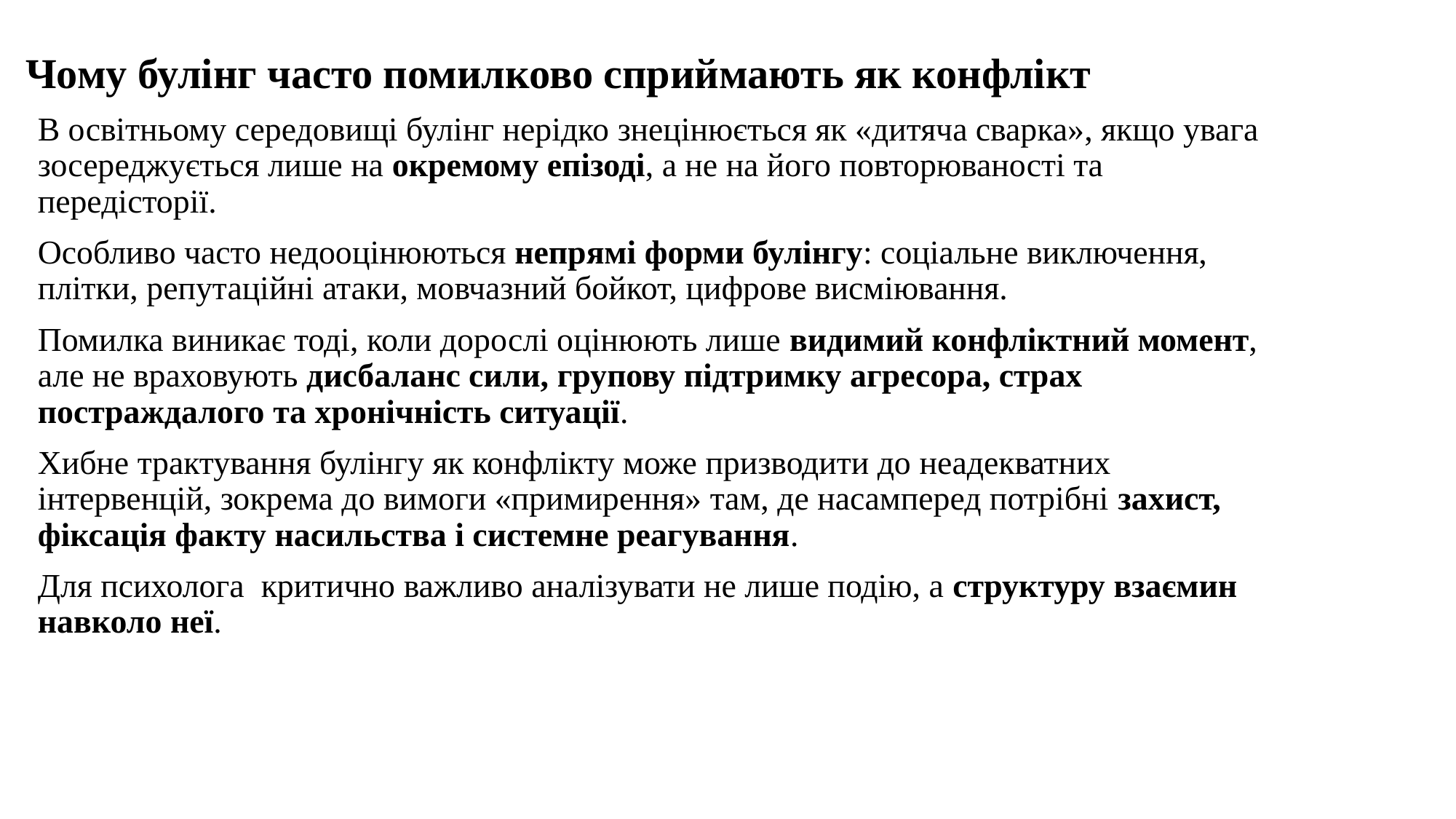

# Чому булінг часто помилково сприймають як конфлікт
В освітньому середовищі булінг нерідко знецінюється як «дитяча сварка», якщо увага зосереджується лише на окремому епізоді, а не на його повторюваності та передісторії.
Особливо часто недооцінюються непрямі форми булінгу: соціальне виключення, плітки, репутаційні атаки, мовчазний бойкот, цифрове висміювання.
Помилка виникає тоді, коли дорослі оцінюють лише видимий конфліктний момент, але не враховують дисбаланс сили, групову підтримку агресора, страх постраждалого та хронічність ситуації.
Хибне трактування булінгу як конфлікту може призводити до неадекватних інтервенцій, зокрема до вимоги «примирення» там, де насамперед потрібні захист, фіксація факту насильства і системне реагування.
Для психолога  критично важливо аналізувати не лише подію, а структуру взаємин навколо неї.